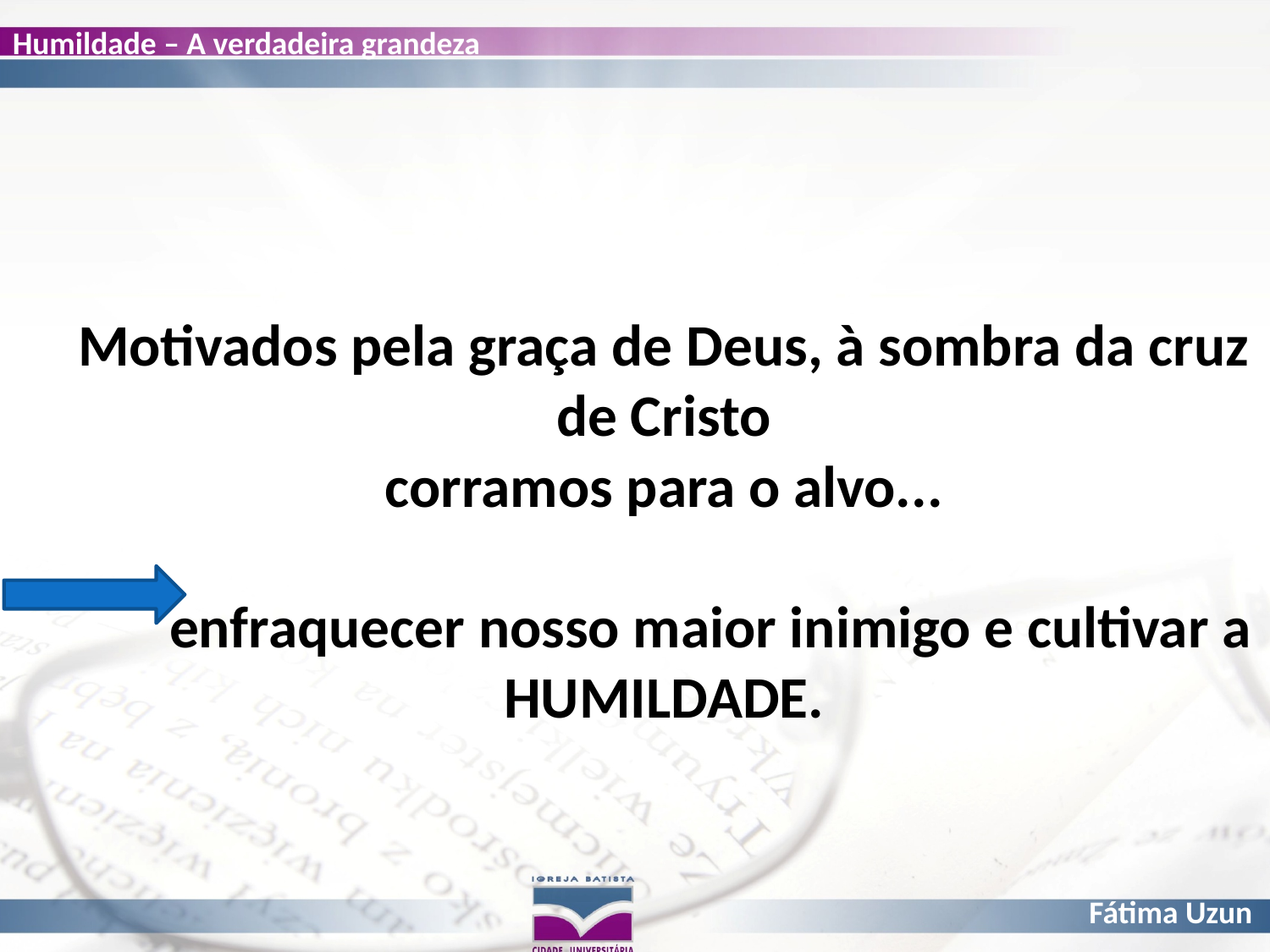

# Motivados pela graça de Deus, à sombra da cruz de Cristo corramos para o alvo... enfraquecer nosso maior inimigo e cultivar a HUMILDADE.